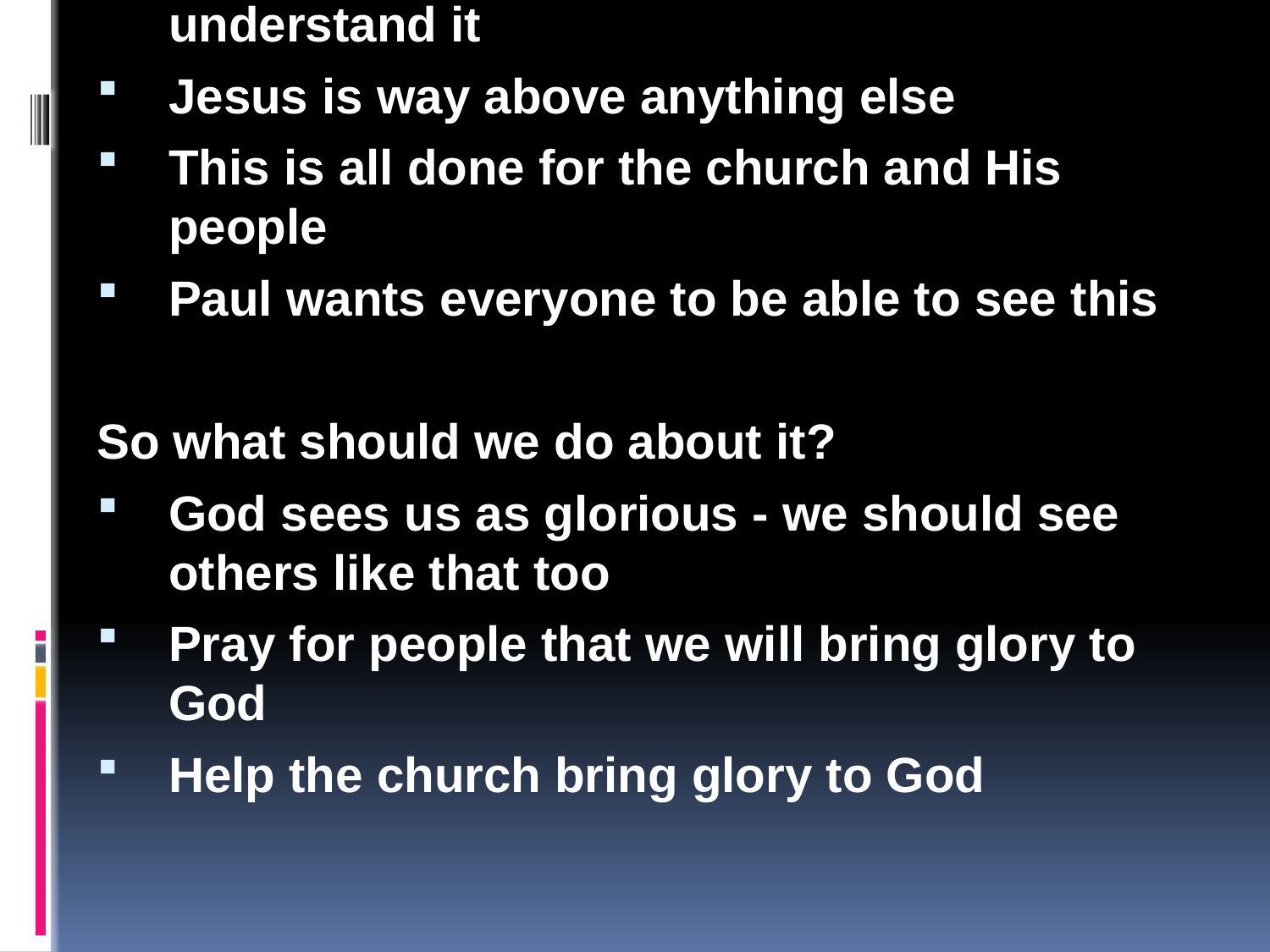

Ephesians 1: "Visions of the Heart“
Paul had started the church in Ephesus and had stayed there for two years
In the end the city kicked him out and he had to leave

Know Him
Paul wanted them to know Jesus better
Their hearts needed to be "able to see" so they could know who Jesus was
God looks inside us - he wants our hearts to be right
There are lots of new things we can learn about God - especially His love
Hope
Jesus was raised from the dead - we will leave forever too one day
God has promised and we can trust Him
Our story always has a happy ending
Inheritance
We are God's inheritance - His blessing
He loves us and rejoices about us
Power
God is massively powerful - we can't understand it
Jesus is way above anything else
This is all done for the church and His people
Paul wants everyone to be able to see this

So what should we do about it?
God sees us as glorious - we should see others like that too
Pray for people that we will bring glory to God
Help the church bring glory to God